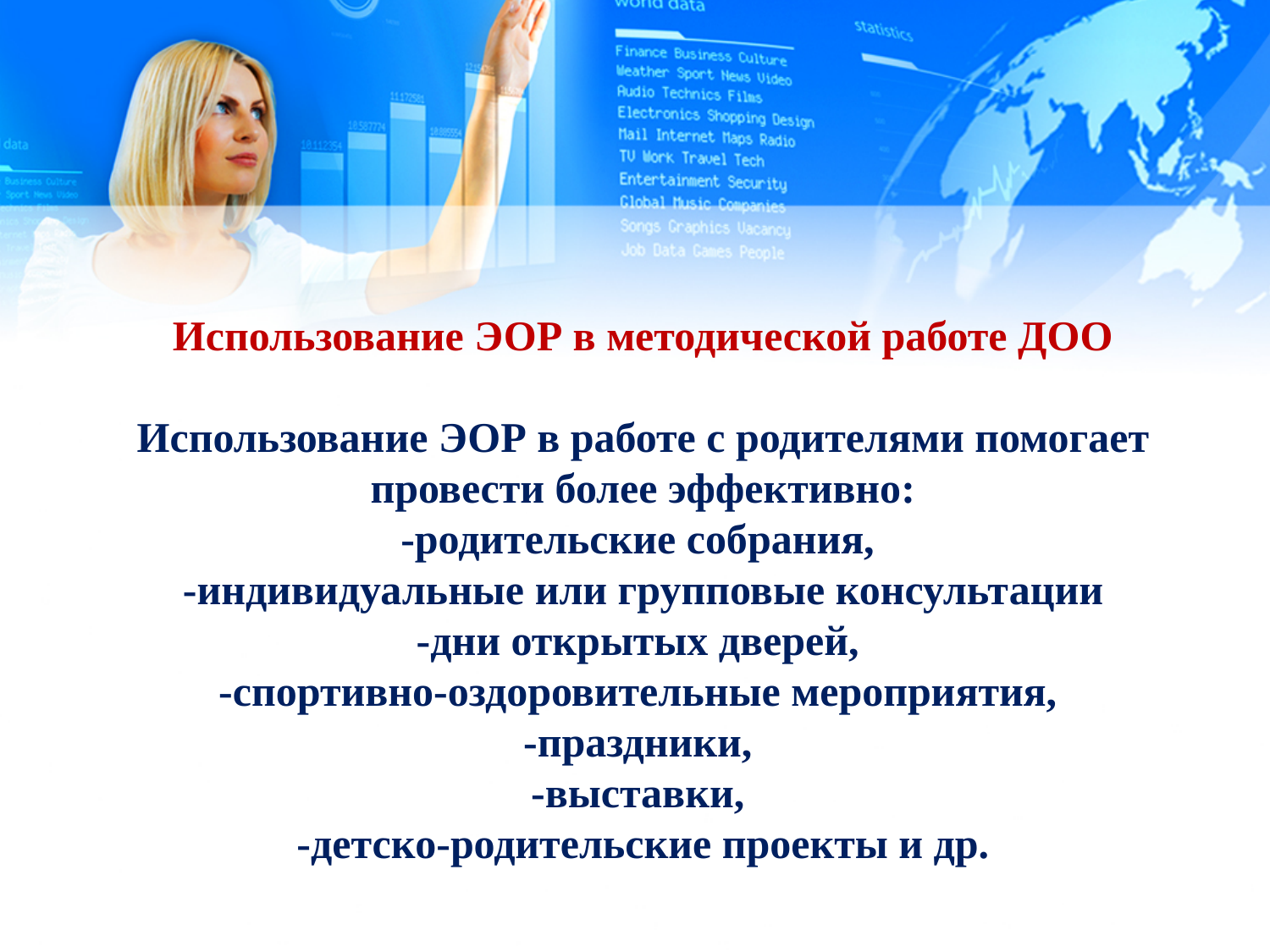

Использование ЭОР в методической работе ДОО

Использование ЭОР в работе с родителями помогает провести более эффективно:
-родительские собрания,
-индивидуальные или групповые консультации
-дни открытых дверей,
-спортивно-оздоровительные мероприятия,
-праздники,
-выставки,
-детско-родительские проекты и др.